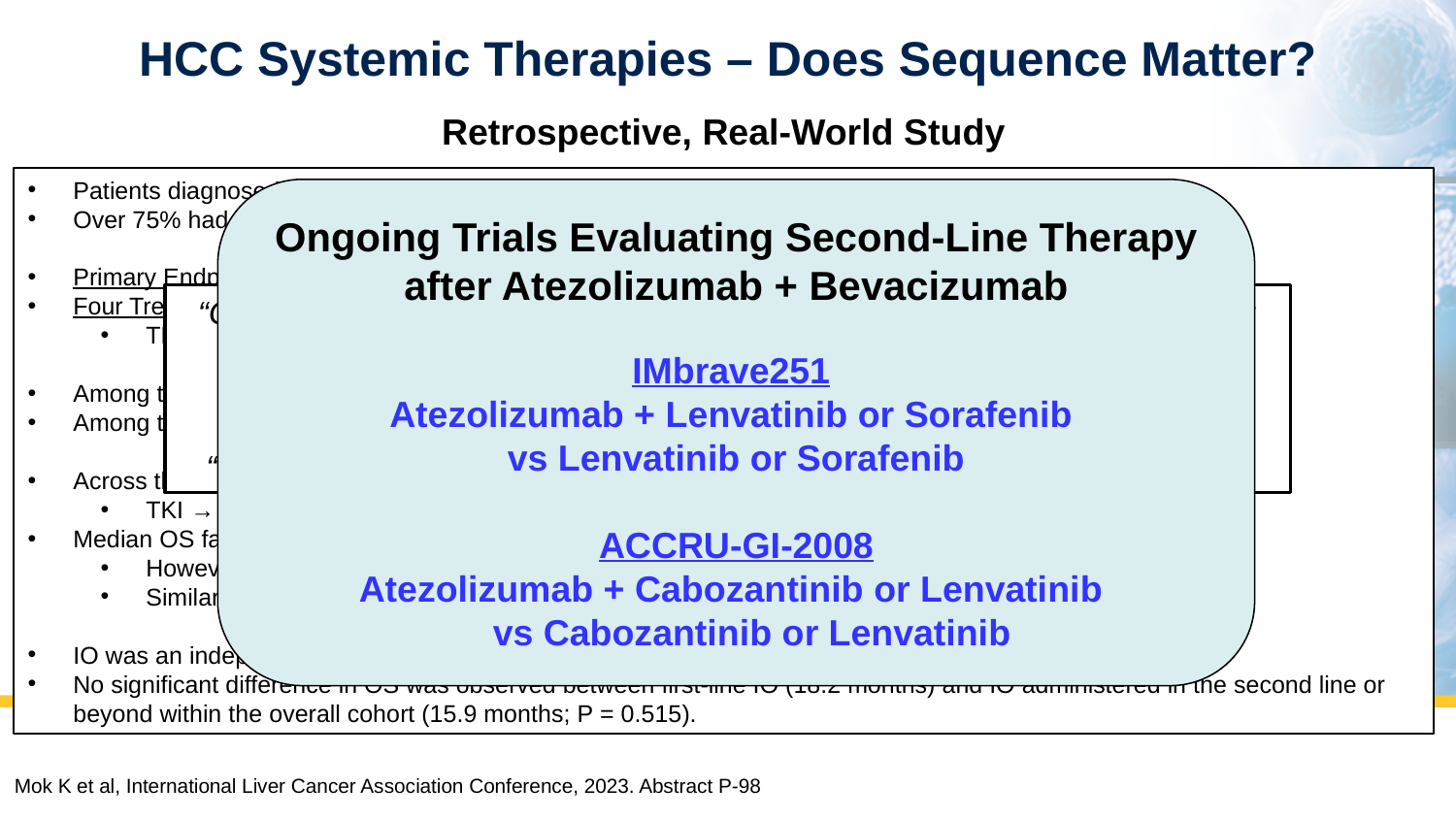

# HCC Systemic Therapies – Does Sequence Matter?
Retrospective, Real-World Study
Patients diagnosed with HCC, Jan 2008-Dec 2021, treated at Prince of Wales Hospital.
Over 75% had Hepatitis B. Over 90% started first-line therapy after 2017.

Primary Endpoint: OS and OS at 24 months
Four Treatment Sequences Evaluated
TKI → TKI, TKI → IO, IO → TKI, IO → IO

Among the first-line TKI group, 37 (31.9%) received second-line TKI and 79 (68.1%) received IO.
Among the first-line IO group, 41 (73.2%) received second-line TKI and 15 (26.8%) received IO.

Across the four sequences, there was no significant difference in median OS (P = .475).
TKI → TKI (15.9 mo), TKI → IO (14.8 mo), IO → TKI (24.4 mo), IO → IO (22.5 mo)
Median OS favored patients treated with first-line IO (n = 56) vs first-line TKI (n = 116) at 24.1 vs 15.3 mos.
However, this difference was not statistically significant (HR, 0.766; 95% CI, 0.527-1.114; P = .162).
Similar trends were seen for OS at 24 months.

IO was an independent prognostic factor for survival (HR, 0.645; 95% CI, 0.496-0.830; P = 0.001).
No significant difference in OS was observed between first-line IO (18.2 months) and IO administered in the second line or beyond within the overall cohort (15.9 months; P = 0.515).
Ongoing Trials Evaluating Second-Line Therapy after Atezolizumab + Bevacizumab

IMbrave251
Atezolizumab + Lenvatinib or Sorafenib
vs Lenvatinib or Sorafenib

ACCRU-GI-2008
Atezolizumab + Cabozantinib or Lenvatinib
                   vs Cabozantinib or Lenvatinib

“Given the lower proportion of patients treated with first-line TKIs receiving subsequent treatment, and lower OS24 in first-line TKI sequences, the findings suggest first-line IO to be the preferred approach,”

“For patients treated with first-line MKI, IO should be used subsequently.”

Mok K et al, International Liver Cancer Association Conference, 2023. Abstract P-98